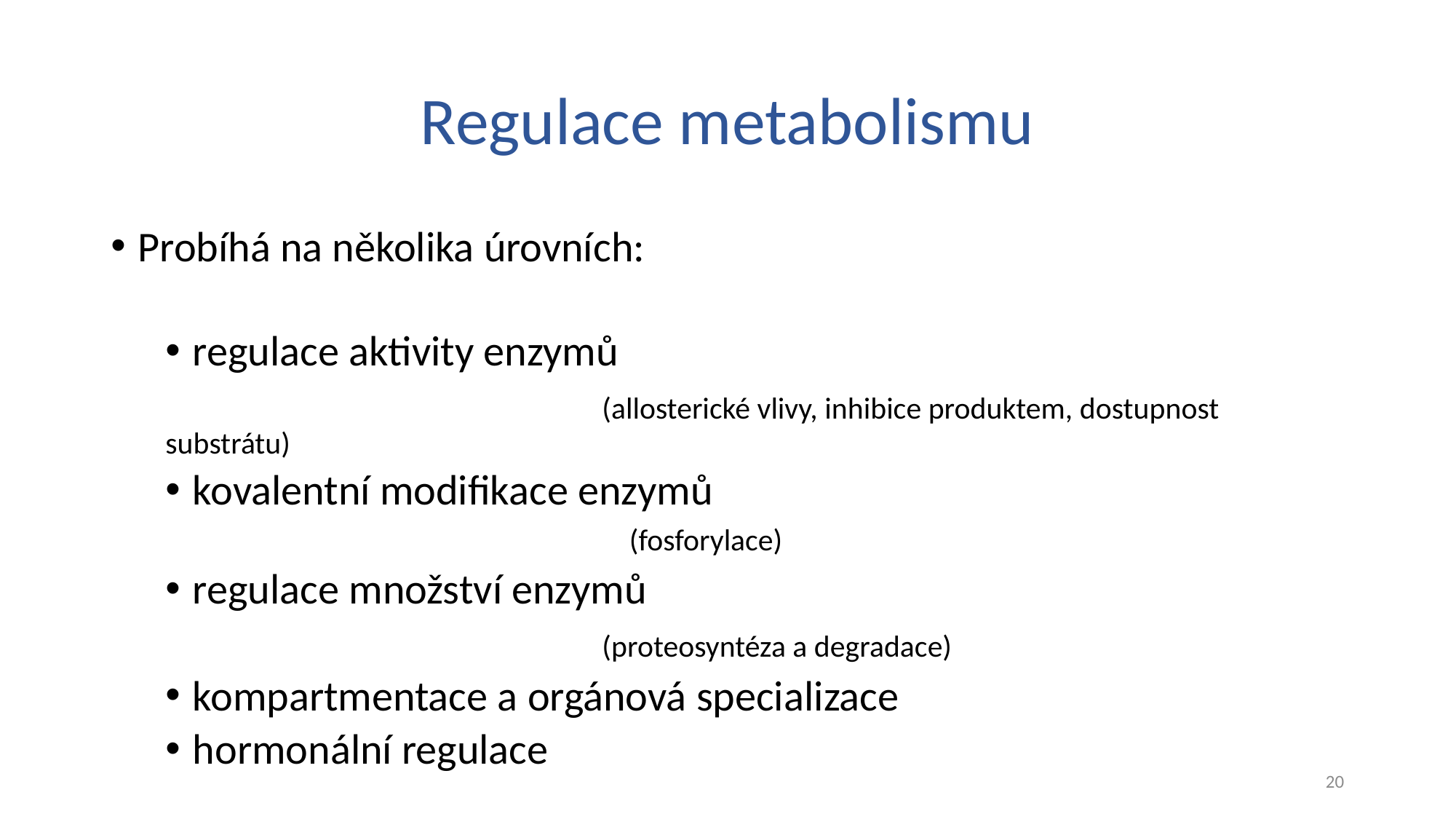

# Regulace metabolismu
Probíhá na několika úrovních:
regulace aktivity enzymů
				(allosterické vlivy, inhibice produktem, dostupnost substrátu)
kovalentní modifikace enzymů
				(fosforylace)
regulace množství enzymů
				(proteosyntéza a degradace)
kompartmentace a orgánová specializace
hormonální regulace

20